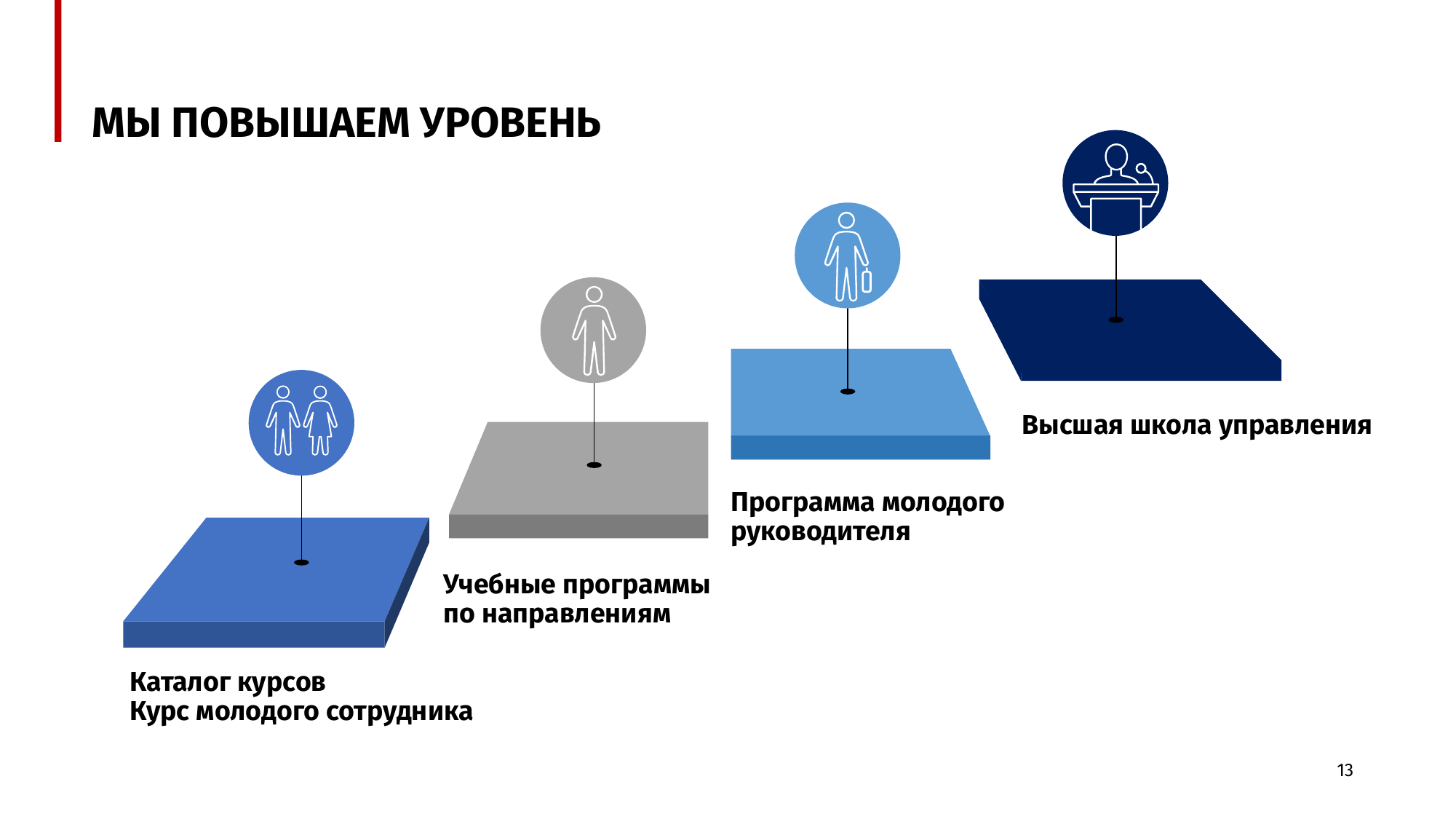

# МЫ ПОВЫШАЕМ УРОВЕНЬ

Высшая школа управления

Программа молодого руководителя

Учебные программы
по направлениям
Каталог курсов
Курс молодого сотрудника
13